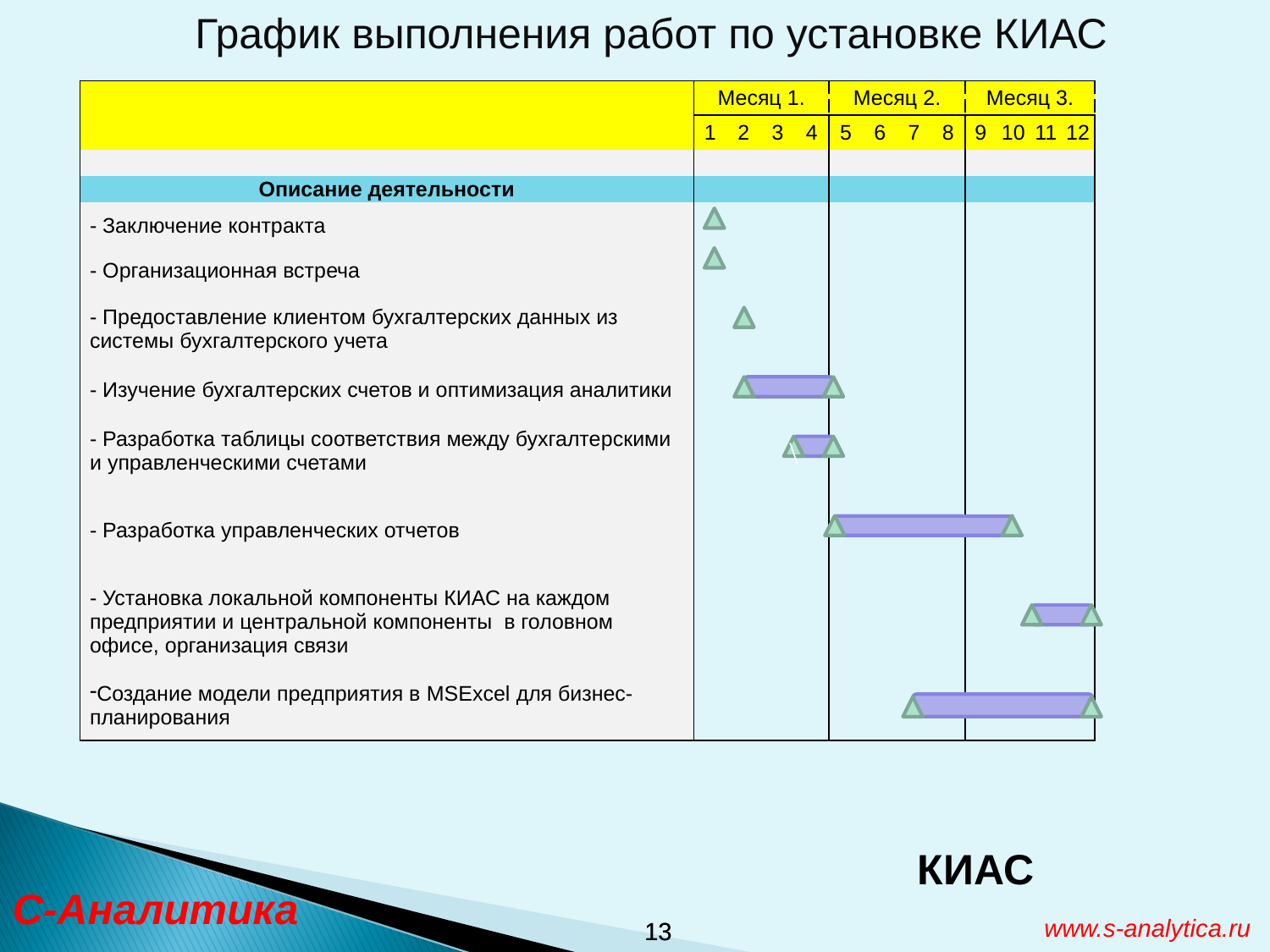

График выполнения работ по установке КИАС
|  | Месяц 1. |  |  |  | Месяц 2. |  |  |  | Месяц 3. |  |  |  |
| --- | --- | --- | --- | --- | --- | --- | --- | --- | --- | --- | --- | --- |
|  | 1 | 2 | 3 | 4 | 5 | 6 | 7 | 8 | 9 | 10 | 11 | 12 |
|  |  |  |  |  |  |  |  |  |  |  |  |  |
| Описание деятельности |  |  |  |  |  |  |  |  |  |  |  |  |
| - Заключение контракта |  |  |  |  |  |  |  |  |  |  |  |  |
| - Организационная встреча |  |  |  |  |  |  |  |  |  |  |  |  |
| - Предоставление клиентом бухгалтерских данных из системы бухгалтерского учета |  |  |  |  |  |  |  |  |  |  |  |  |
| - Изучение бухгалтерских счетов и оптимизация аналитики |  |  |  |  |  |  |  |  |  |  |  |  |
| - Разработка таблицы соответствия между бухгалтерскими и управленческими счетами |  |  |  |  |  |  |  |  |  |  |  |  |
| - Разработка управленческих отчетов |  |  |  |  |  |  |  |  |  |  |  |  |
| - Установка локальной компоненты КИАС на каждом предприятии и центральной компоненты в головном офисе, организация связи |  |  |  |  |  |  |  |  |  |  |  |  |
| Создание модели предприятия в MSExcel для бизнес-планирования |  |  |  |  |  |  |  |  |  |  |  |  |

\

КИАС
С-Аналитика
13
13
www.s-analytica.ru